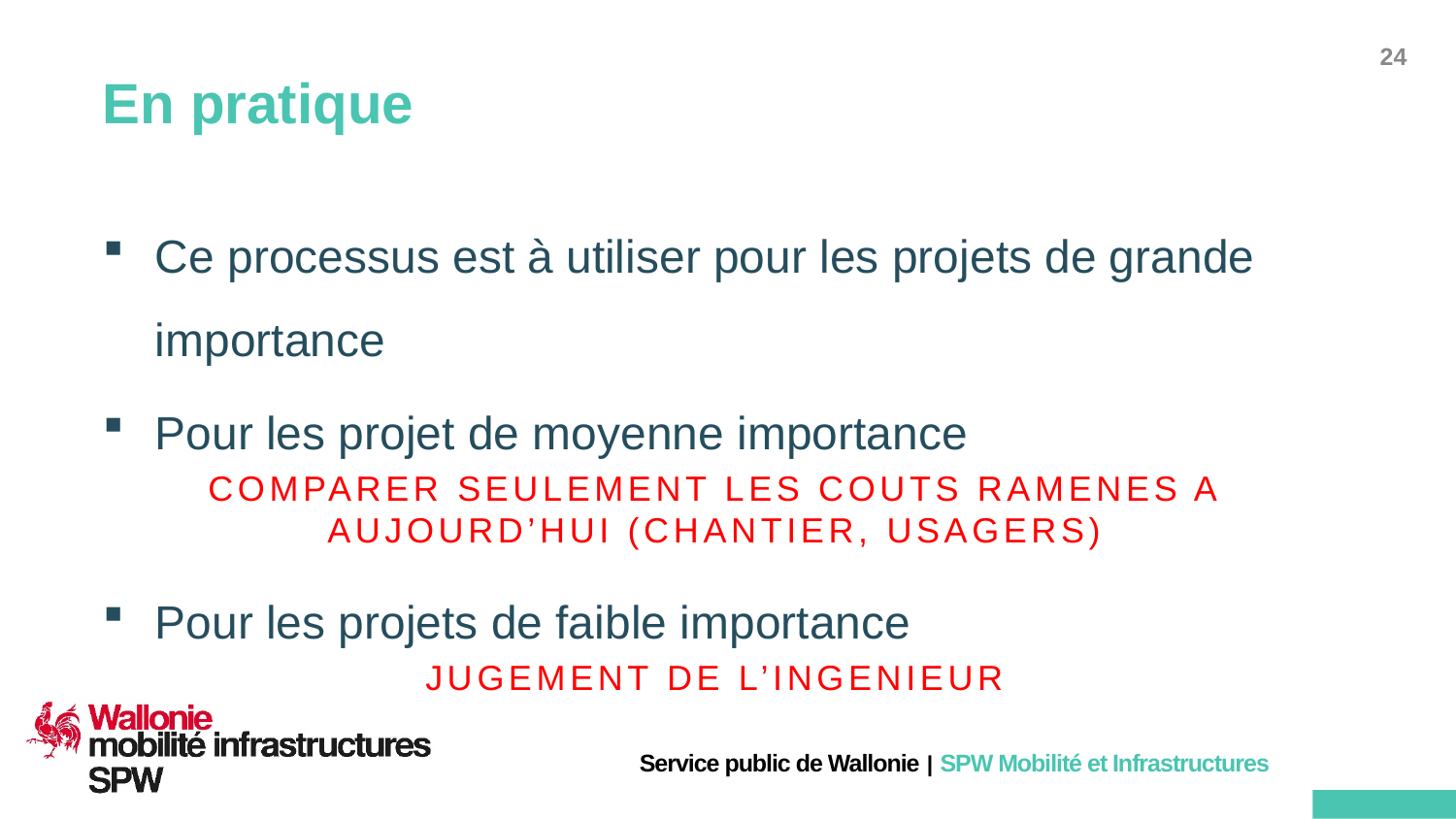

# En pratique
Ce processus est à utiliser pour les projets de grande importance
Pour les projet de moyenne importance
COMPARER SEULEMENT LES COUTS RAMENES A AUJOURD’HUI (CHANTIER, USAGERS)
Pour les projets de faible importance
JUGEMENT DE L’INGENIEUR